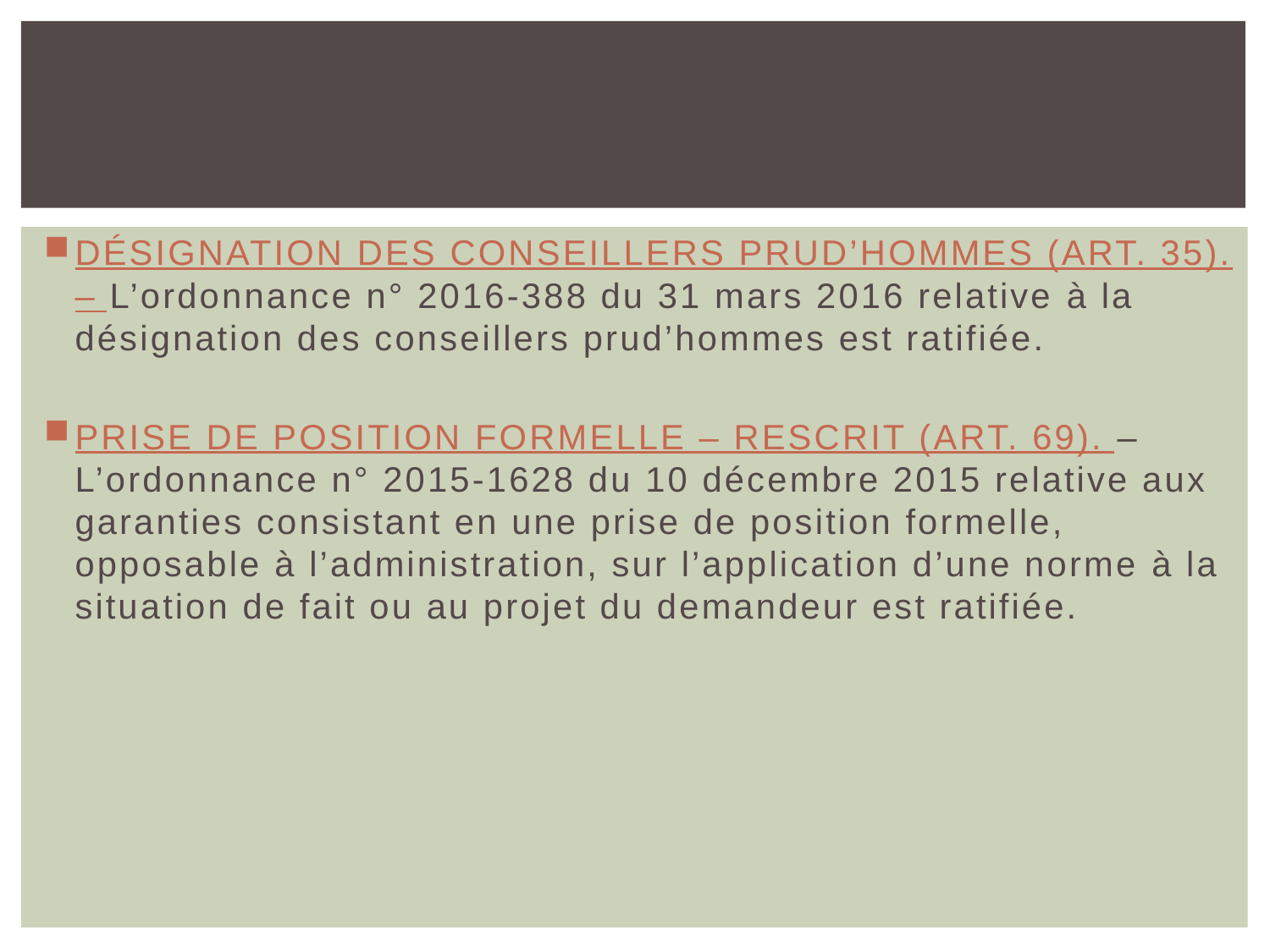

#
DÉSIGNATION DES CONSEILLERS PRUD’HOMMES (ART. 35). – L’ordonnance n° 2016-388 du 31 mars 2016 relative à la désignation des conseillers prud’hommes est ratifiée.

PRISE DE POSITION FORMELLE – RESCRIT (ART. 69). – L’ordonnance n° 2015-1628 du 10 décembre 2015 relative aux garanties consistant en une prise de position formelle, opposable à l’administration, sur l’application d’une norme à la situation de fait ou au projet du demandeur est ratifiée.